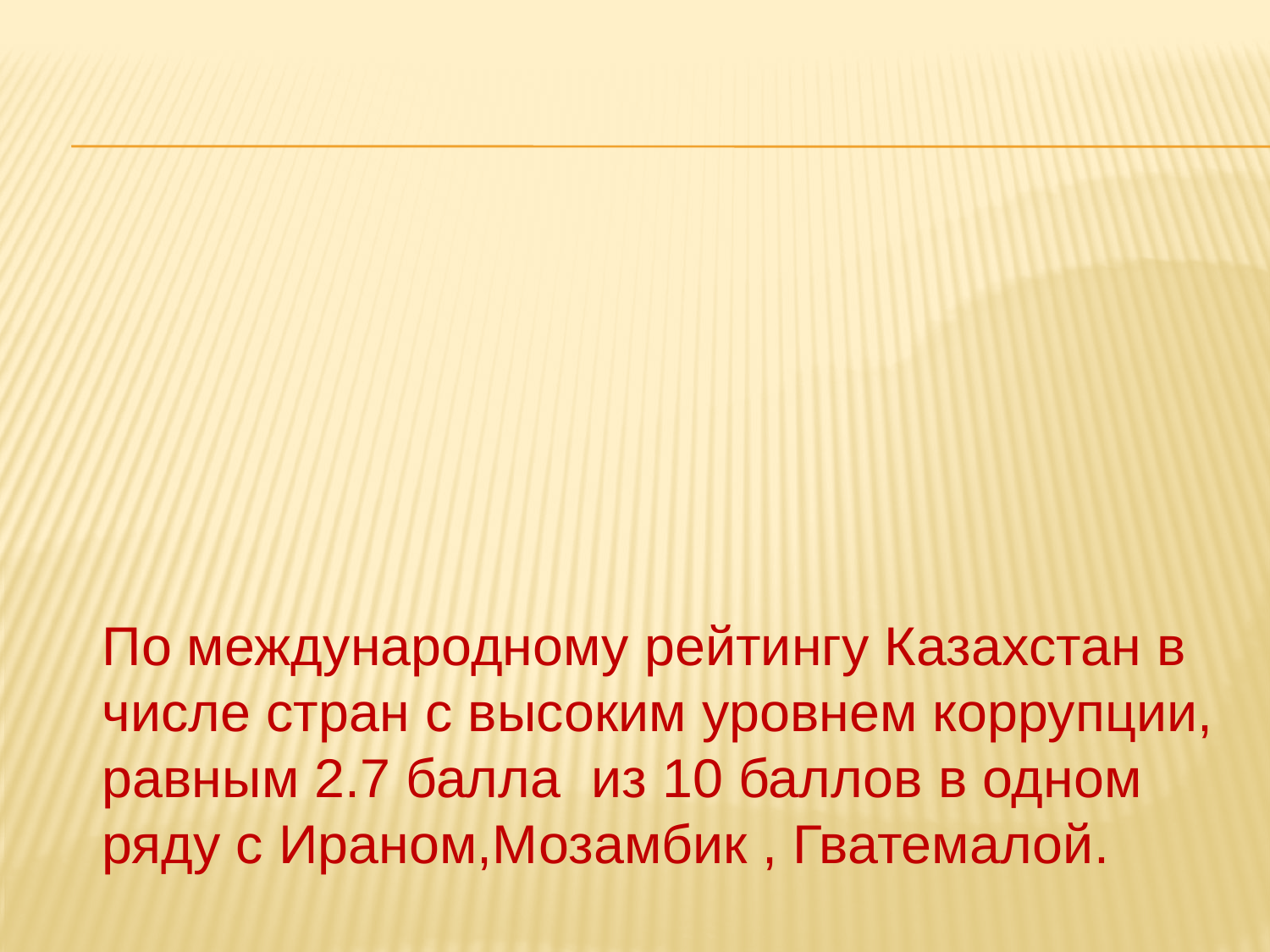

По международному рейтингу Казахстан в числе стран с высоким уровнем коррупции, равным 2.7 балла  из 10 баллов в одном ряду с Ираном,Мозамбик , Гватемалой.